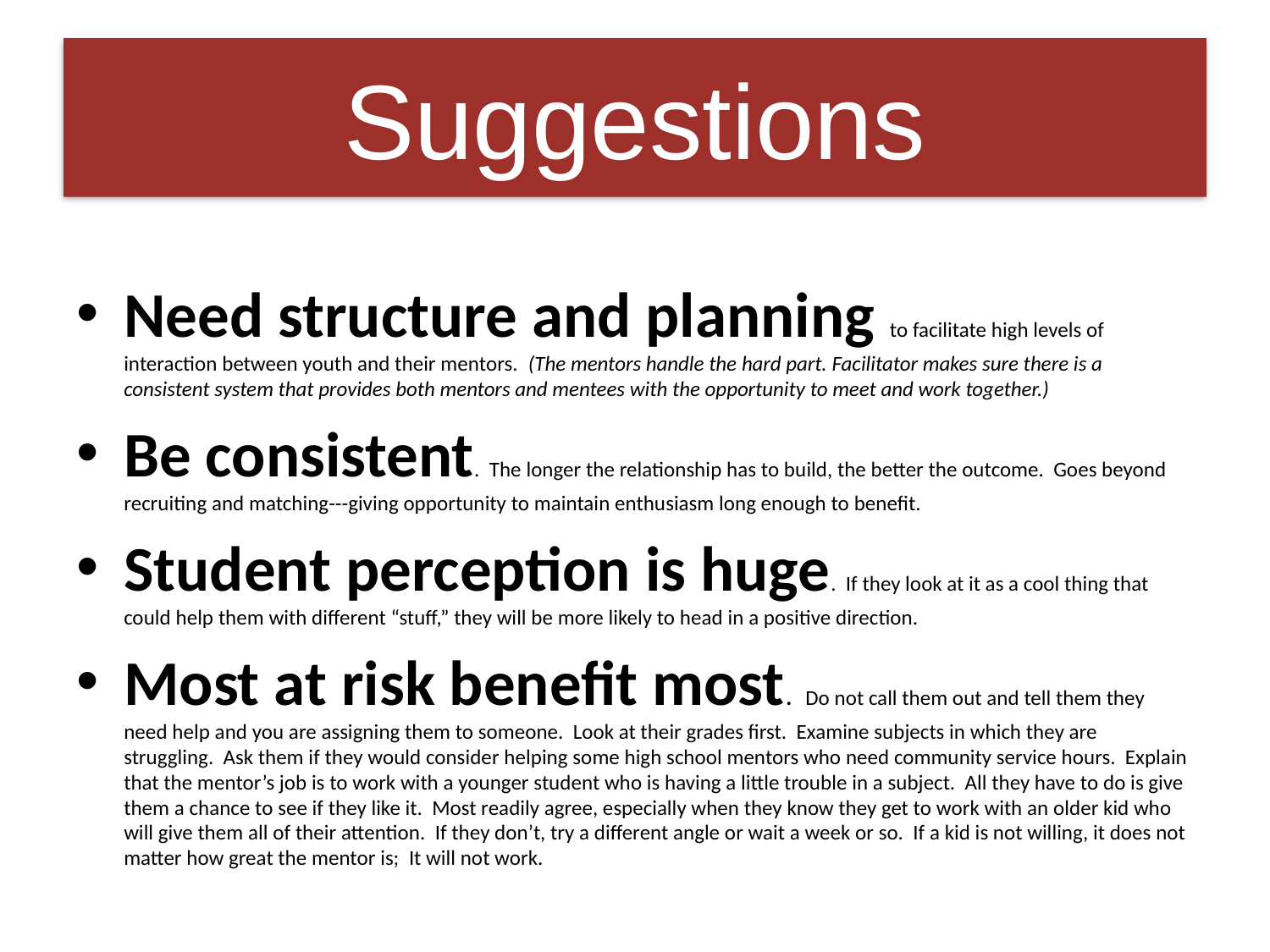

# Suggestions
Need structure and planning to facilitate high levels of interaction between youth and their mentors.  (The mentors handle the hard part. Facilitator makes sure there is a consistent system that provides both mentors and mentees with the opportunity to meet and work together.)
Be consistent.  The longer the relationship has to build, the better the outcome.  Goes beyond recruiting and matching---giving opportunity to maintain enthusiasm long enough to benefit.
Student perception is huge.  If they look at it as a cool thing that could help them with different “stuff,” they will be more likely to head in a positive direction.
Most at risk benefit most.  Do not call them out and tell them they need help and you are assigning them to someone.  Look at their grades first.  Examine subjects in which they are struggling.  Ask them if they would consider helping some high school mentors who need community service hours.  Explain that the mentor’s job is to work with a younger student who is having a little trouble in a subject.  All they have to do is give them a chance to see if they like it.  Most readily agree, especially when they know they get to work with an older kid who will give them all of their attention.  If they don’t, try a different angle or wait a week or so.  If a kid is not willing, it does not matter how great the mentor is;  It will not work.